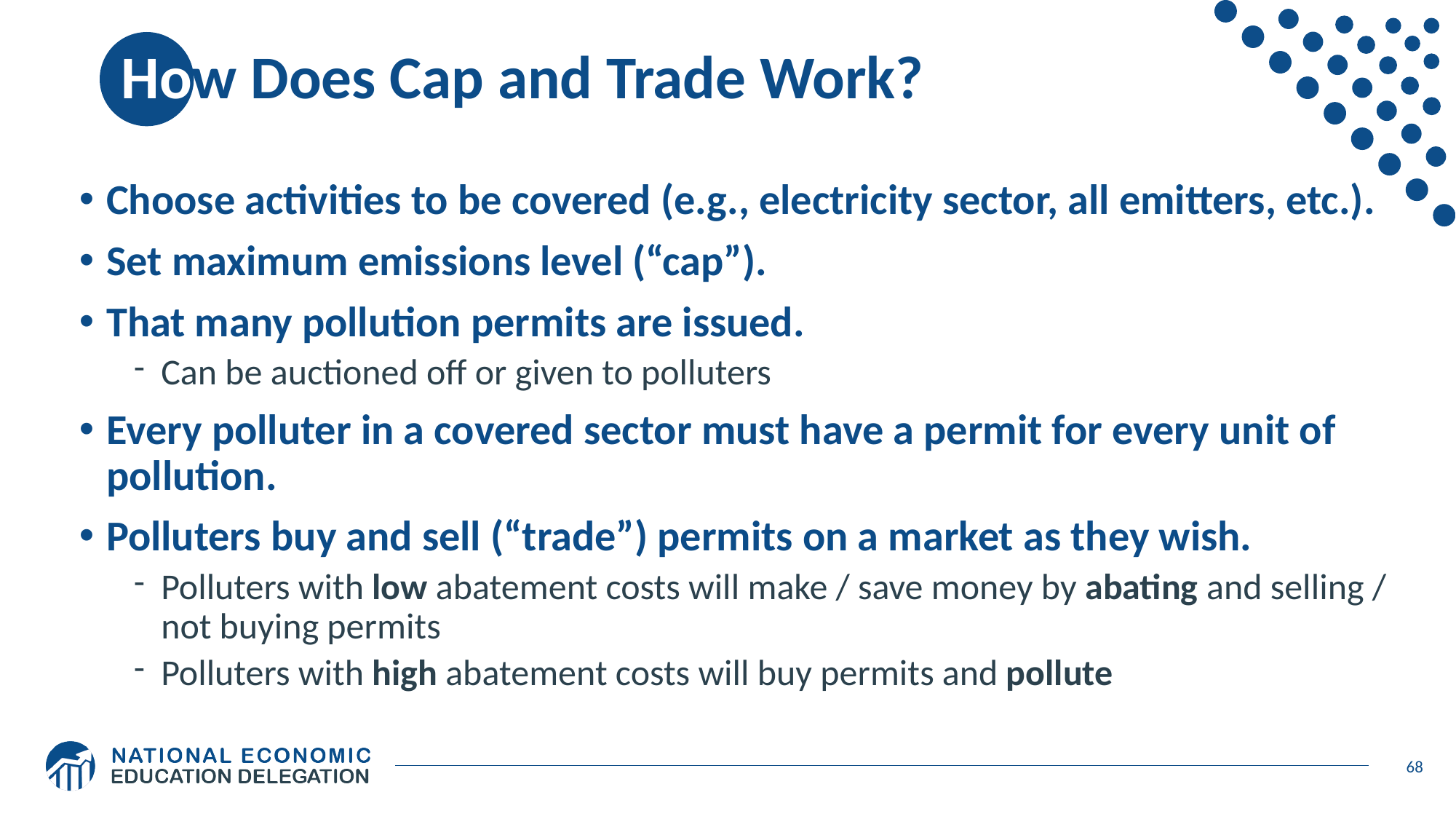

# How Does Cap and Trade Work?
Choose activities to be covered (e.g., electricity sector, all emitters, etc.).
Set maximum emissions level (“cap”).
That many pollution permits are issued.
Can be auctioned off or given to polluters
Every polluter in a covered sector must have a permit for every unit of pollution.
Polluters buy and sell (“trade”) permits on a market as they wish.
Polluters with low abatement costs will make / save money by abating and selling / not buying permits
Polluters with high abatement costs will buy permits and pollute
68